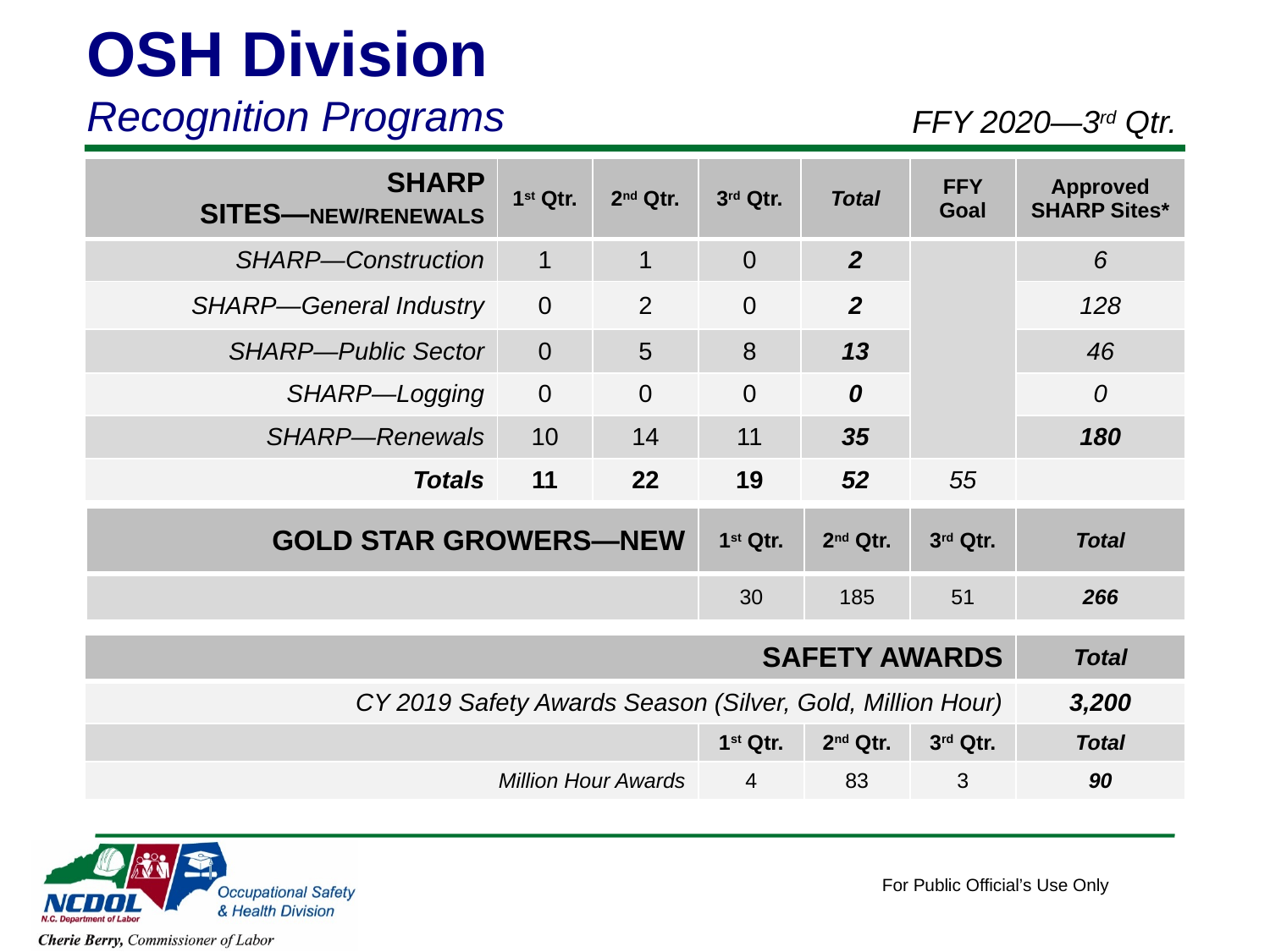

OSH Division
Recognition Programs
FFY 2020—3rd Qtr.
| SHARP SITES—NEW/RENEWALS | 1st Qtr. | 2nd Qtr. | 3rd Qtr. | Total | FFY Goal | Approved SHARP Sites\* |
| --- | --- | --- | --- | --- | --- | --- |
| SHARP—Construction | 1 | 1 | 0 | 2 |  | 6 |
| SHARP—General Industry | 0 | 2 | 0 | 2 |  | 128 |
| SHARP—Public Sector | 0 | 5 | 8 | 13 |  | 46 |
| SHARP—Logging | 0 | 0 | 0 | 0 |  | 0 |
| SHARP—Renewals | 10 | 14 | 11 | 35 |  | 180 |
| Totals | 11 | 22 | 19 | 52 | 55 |  |
*Cumulative Total

| GOLD STAR GROWERS—NEW | 1st Qtr. | 2nd Qtr. | 3rd Qtr. | Total |
| --- | --- | --- | --- | --- |
|  | 30 | 185 | 51 | 266 |
| SAFETY AWARDS |  |  |  | Total |
| --- | --- | --- | --- | --- |
| CY 2019 Safety Awards Season (Silver, Gold, Million Hour) |  |  |  | 3,200 |
|  | 1st Qtr. | 2nd Qtr. | 3rd Qtr. | Total |
| Million Hour Awards | 4 | 83 | 3 | 90 |